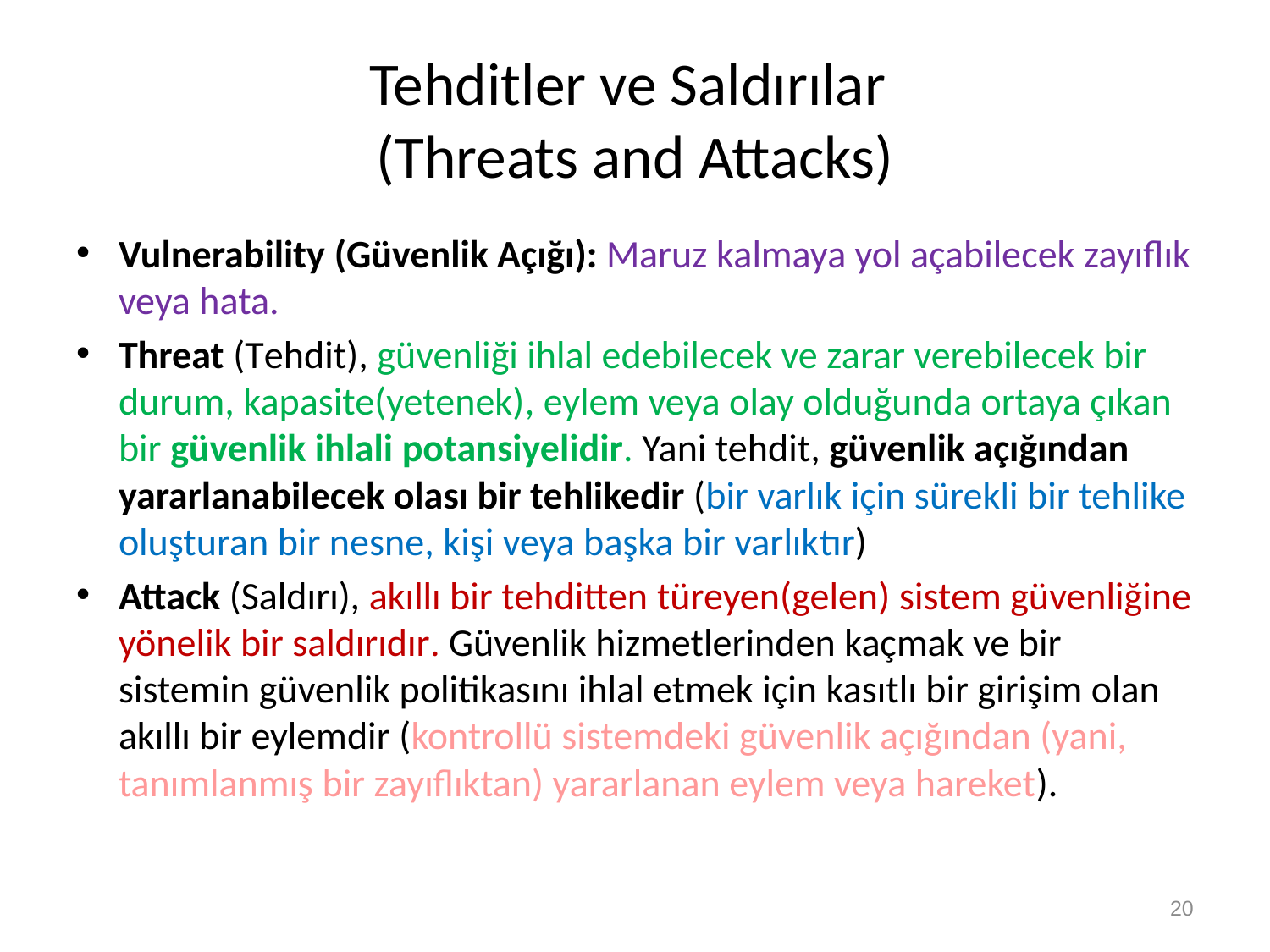

# Tehditler ve Saldırılar (Threats and Attacks)
Vulnerability (Güvenlik Açığı): Maruz kalmaya yol açabilecek zayıflık veya hata.
Threat (Tehdit), güvenliği ihlal edebilecek ve zarar verebilecek bir durum, kapasite(yetenek), eylem veya olay olduğunda ortaya çıkan bir güvenlik ihlali potansiyelidir. Yani tehdit, güvenlik açığından yararlanabilecek olası bir tehlikedir (bir varlık için sürekli bir tehlike oluşturan bir nesne, kişi veya başka bir varlıktır)
Attack (Saldırı), akıllı bir tehditten türeyen(gelen) sistem güvenliğine yönelik bir saldırıdır. Güvenlik hizmetlerinden kaçmak ve bir sistemin güvenlik politikasını ihlal etmek için kasıtlı bir girişim olan akıllı bir eylemdir (kontrollü sistemdeki güvenlik açığından (yani, tanımlanmış bir zayıflıktan) yararlanan eylem veya hareket).

20